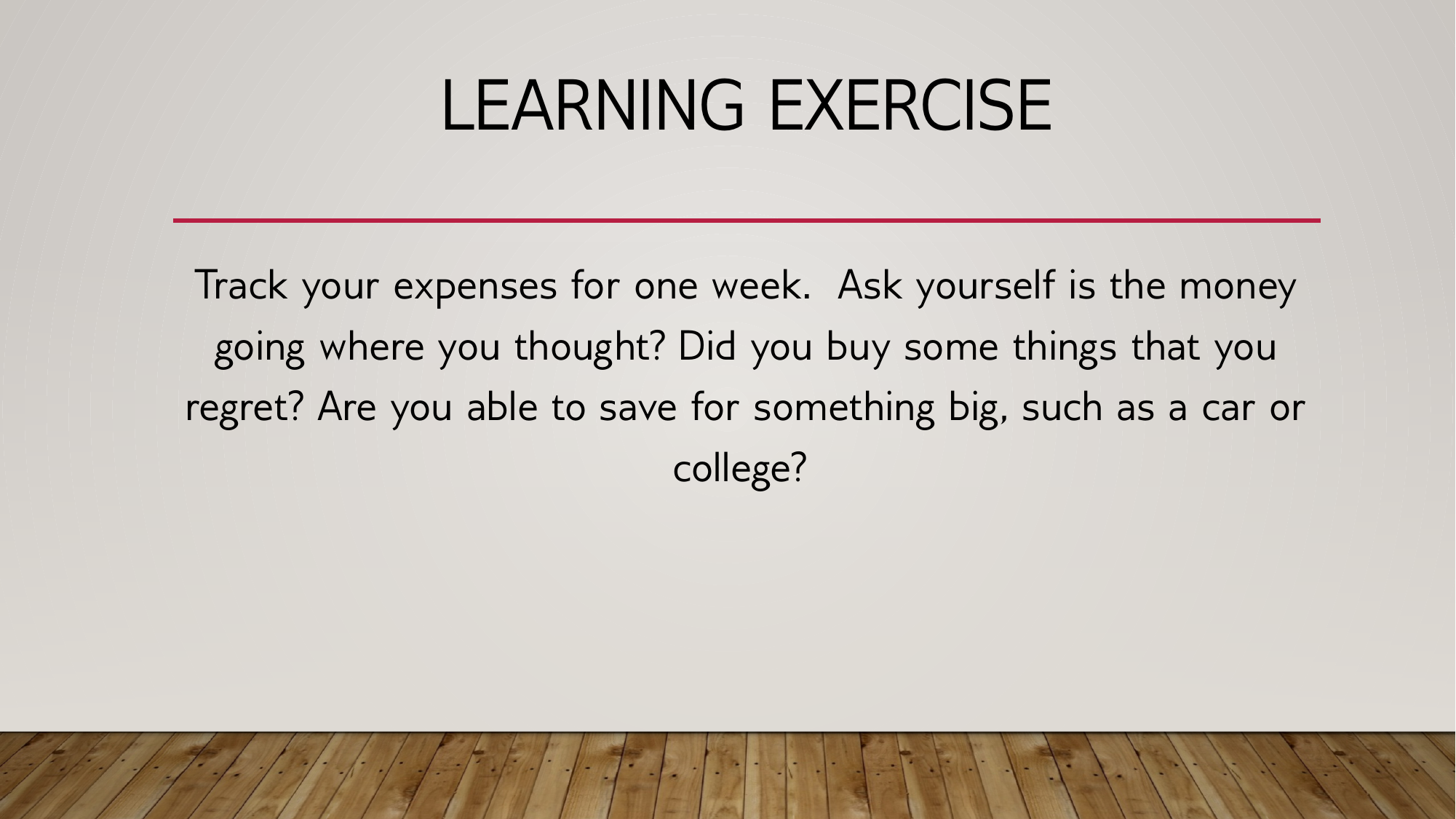

# Learning Exercise
Track your expenses for one week.  Ask yourself is the money going where you thought? Did you buy some things that you regret? Are you able to save for something big, such as a car or college?